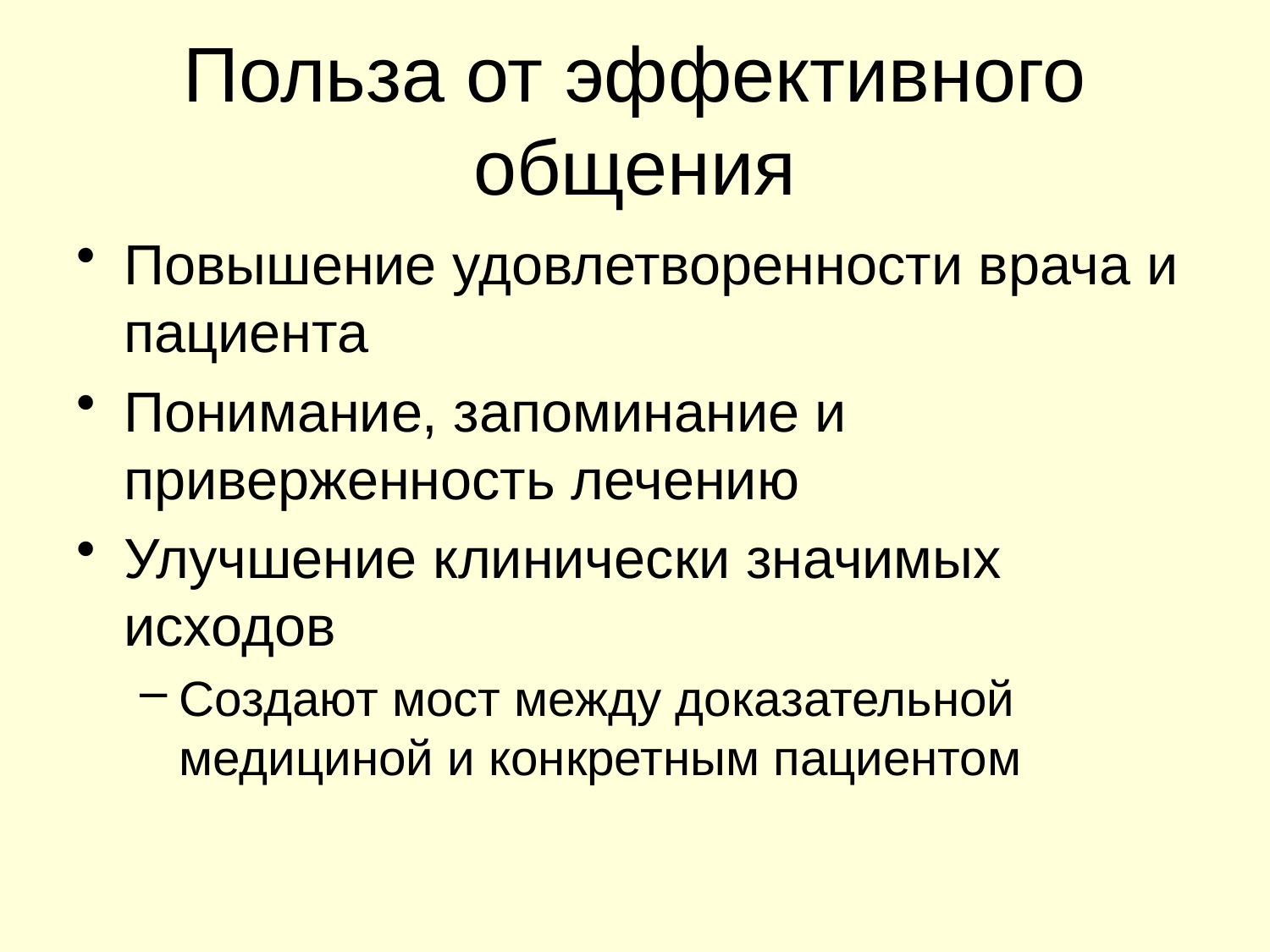

# Польза от эффективного общения
Повышение удовлетворенности врача и пациента
Понимание, запоминание и приверженность лечению
Улучшение клинически значимых исходов
Создают мост между доказательной медициной и конкретным пациентом